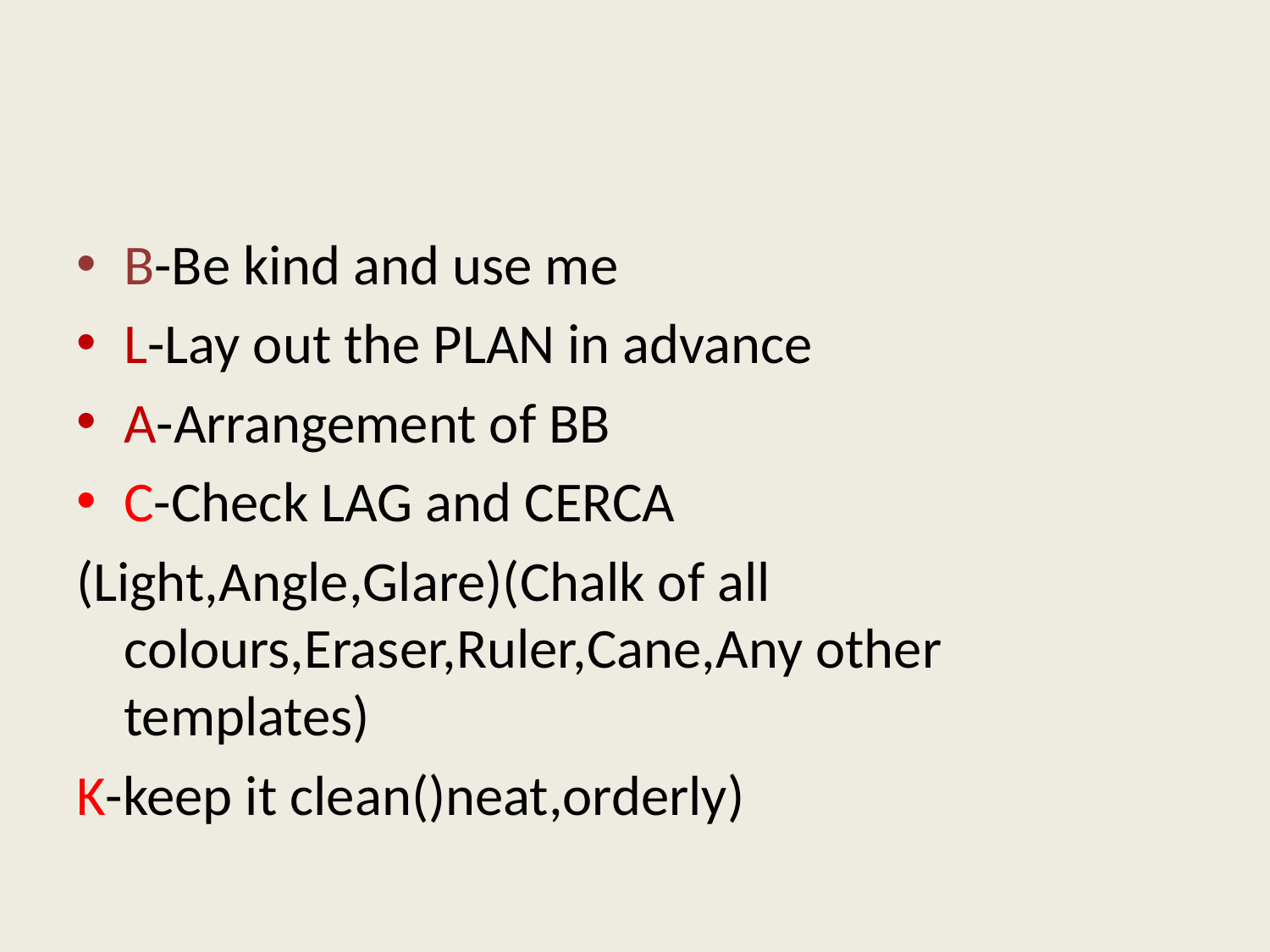

B-Be kind and use me
L-Lay out the PLAN in advance
A-Arrangement of BB
C-Check LAG and CERCA
(Light,Angle,Glare)(Chalk of all colours,Eraser,Ruler,Cane,Any other templates)
K-keep it clean()neat,orderly)